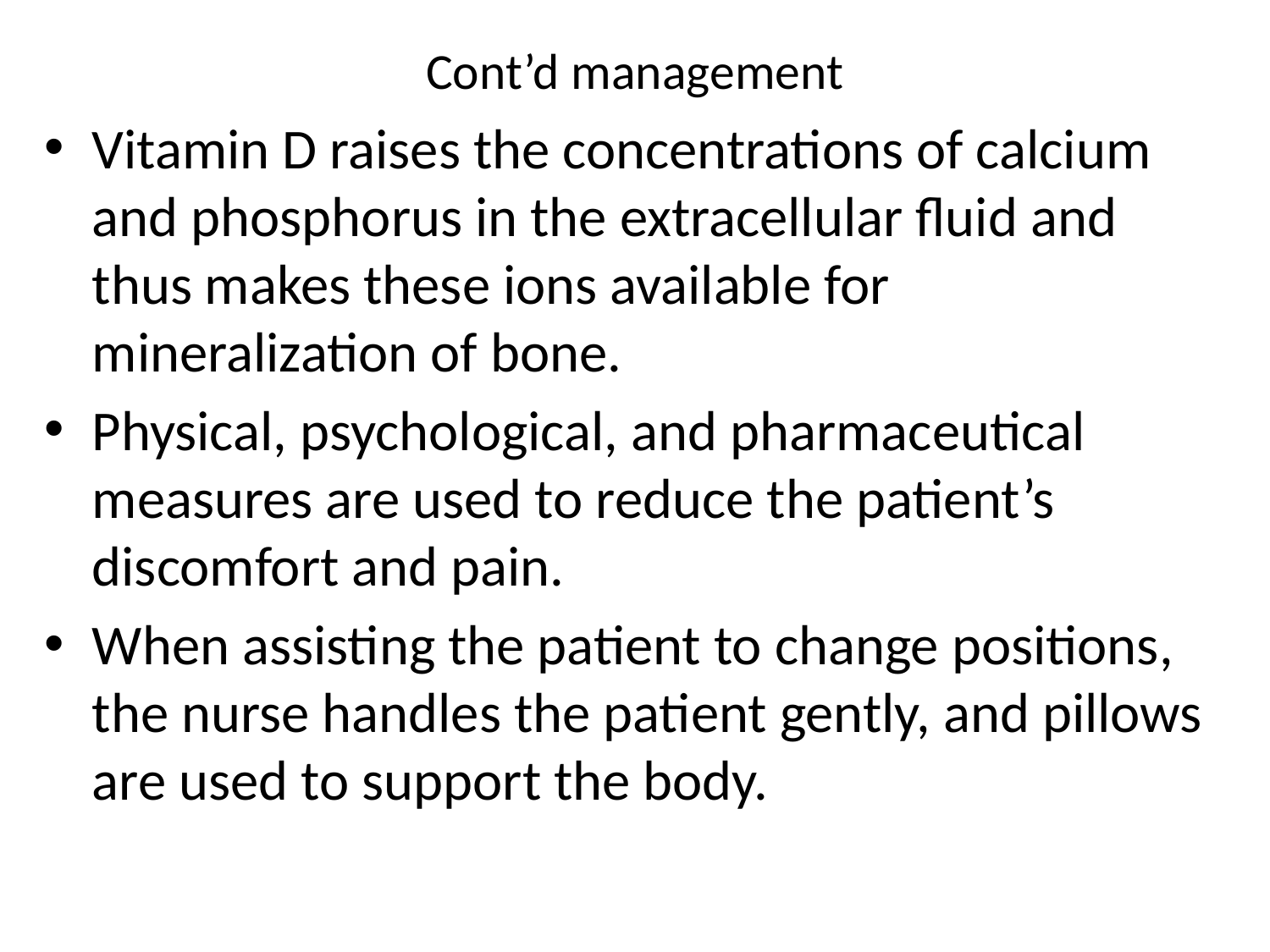

# Cont’d management
Vitamin D raises the concentrations of calcium and phosphorus in the extracellular fluid and thus makes these ions available for mineralization of bone.
Physical, psychological, and pharmaceutical measures are used to reduce the patient’s discomfort and pain.
When assisting the patient to change positions, the nurse handles the patient gently, and pillows are used to support the body.